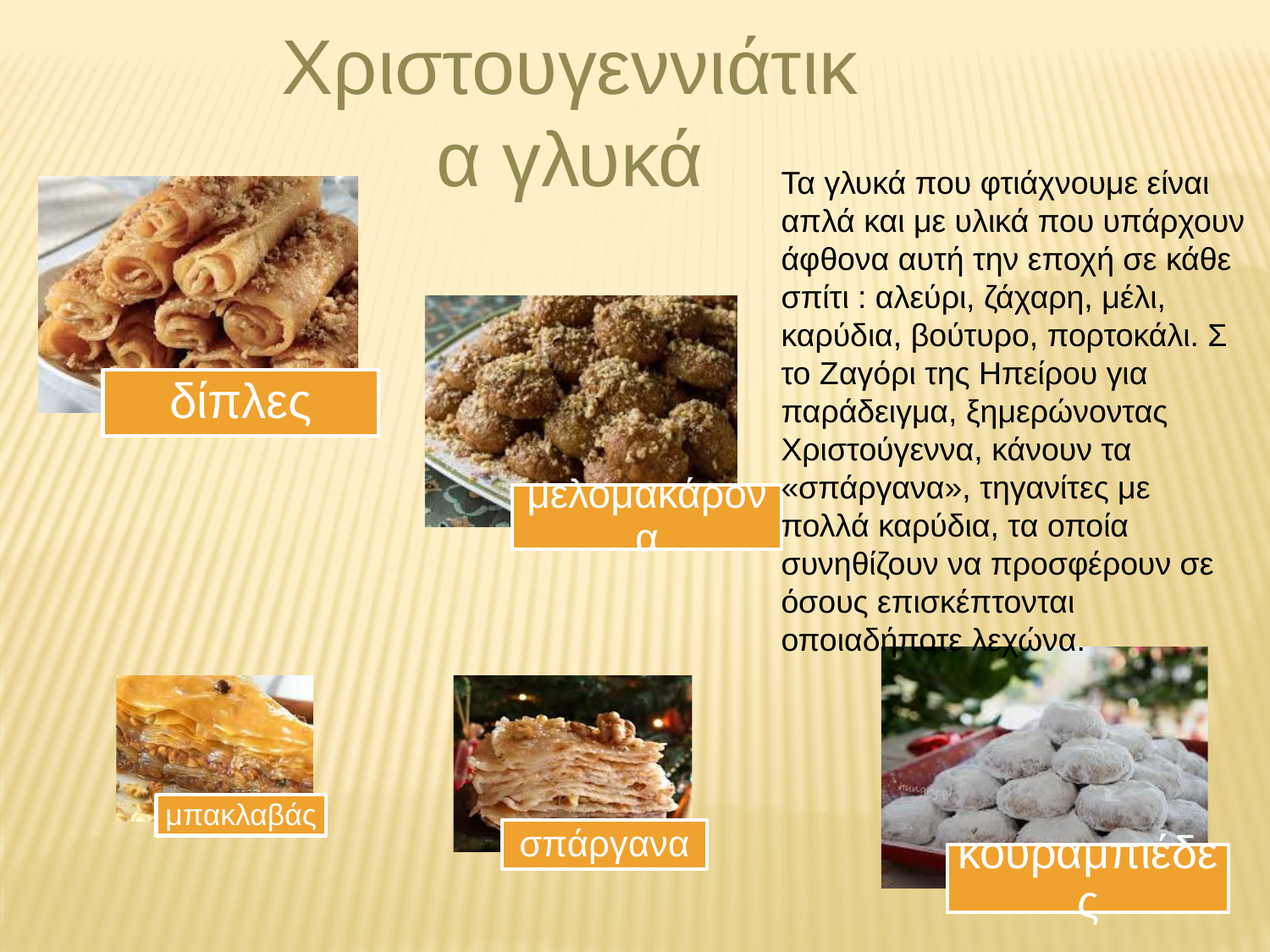

Χριστουγεννιάτικα γλυκά
Τα γλυκά που φτιάχνουμε είναι απλά και με υλικά που υπάρχουν άφθονα αυτή την εποχή σε κάθε σπίτι : αλεύρι, ζάχαρη, μέλι, καρύδια, βούτυρο, πορτοκάλι. Σ
το Ζαγόρι της Ηπείρου για παράδειγμα, ξημερώνοντας Χριστούγεννα, κάνουν τα «σπάργανα», τηγανίτες με πολλά καρύδια, τα οποία συνηθίζουν να προσφέρουν σε όσους επισκέπτονται οποιαδήποτε λεχώνα.
δίπλες
μελομακάρονα
κουραμπιέδες
μπακλαβάς
σπάργανα